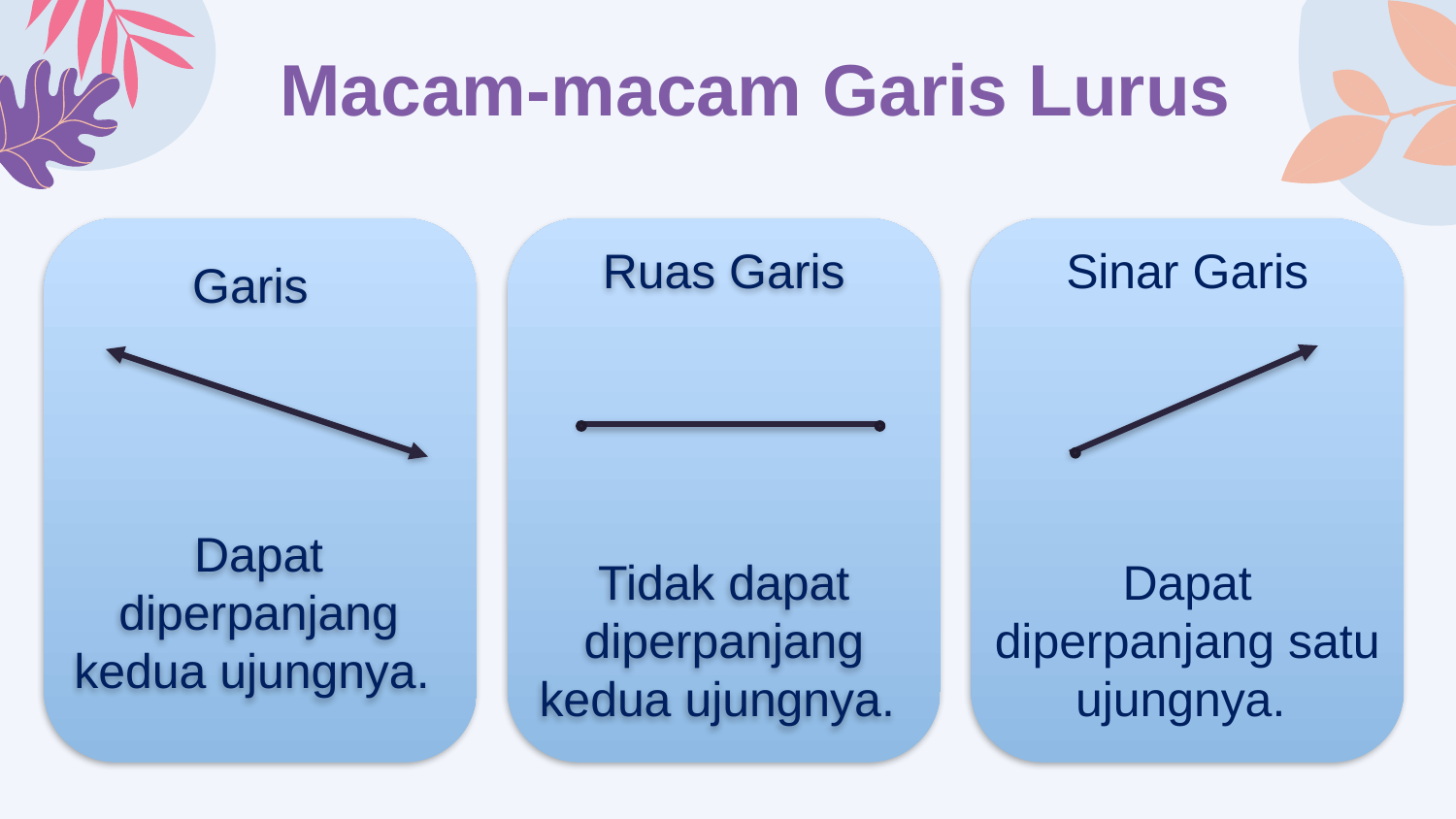

# Macam-macam Garis Lurus

Garis
Dapat diperpanjang kedua ujungnya.

Ruas Garis
Tidak dapat diperpanjang kedua ujungnya.

Sinar Garis
Dapat diperpanjang satu ujungnya.